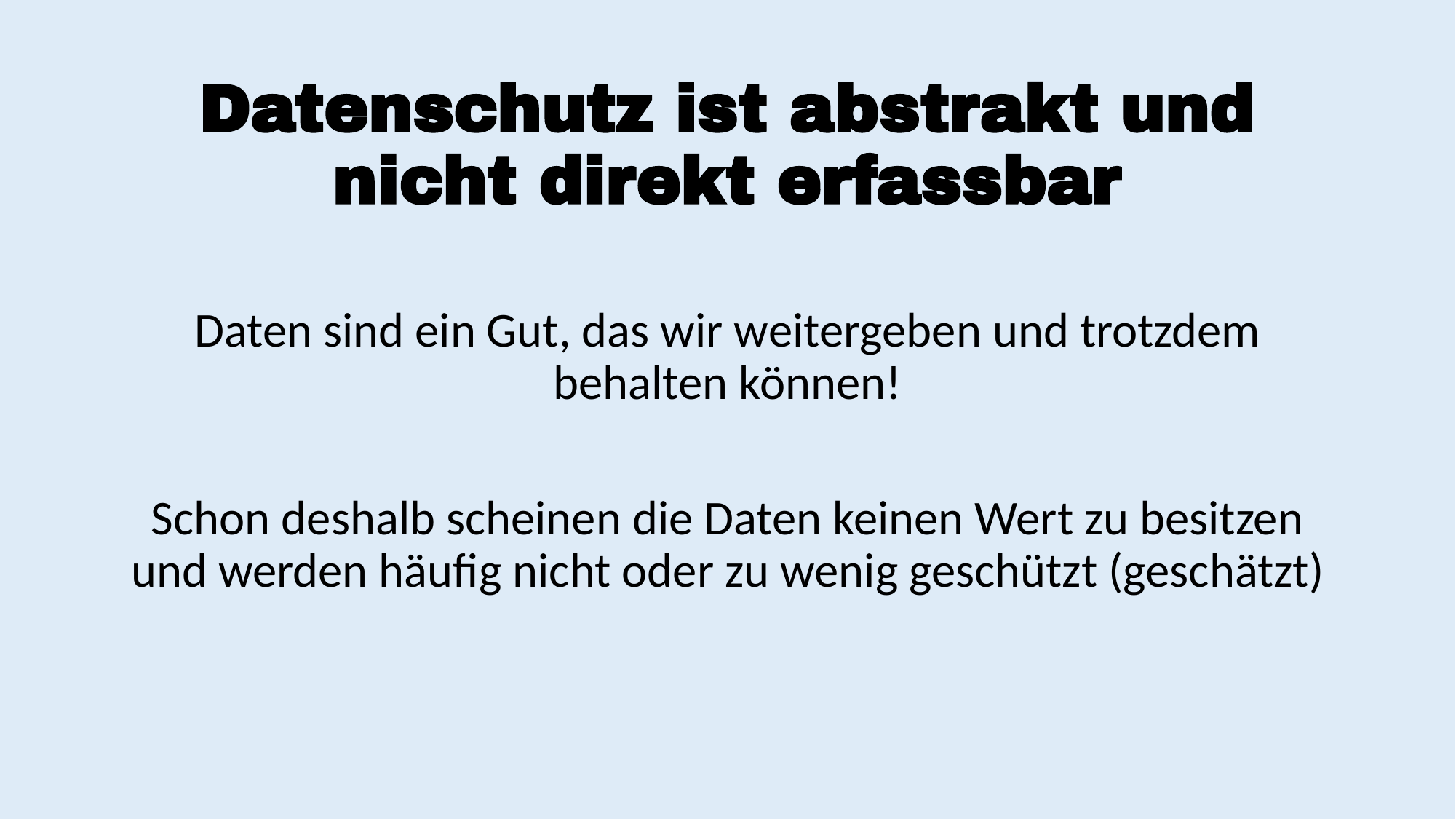

# Datenschutz ist abstrakt und nicht direkt erfassbar
Daten sind ein Gut, das wir weitergeben und trotzdem behalten können!

Schon deshalb scheinen die Daten keinen Wert zu besitzen und werden häufig nicht oder zu wenig geschützt (geschätzt)